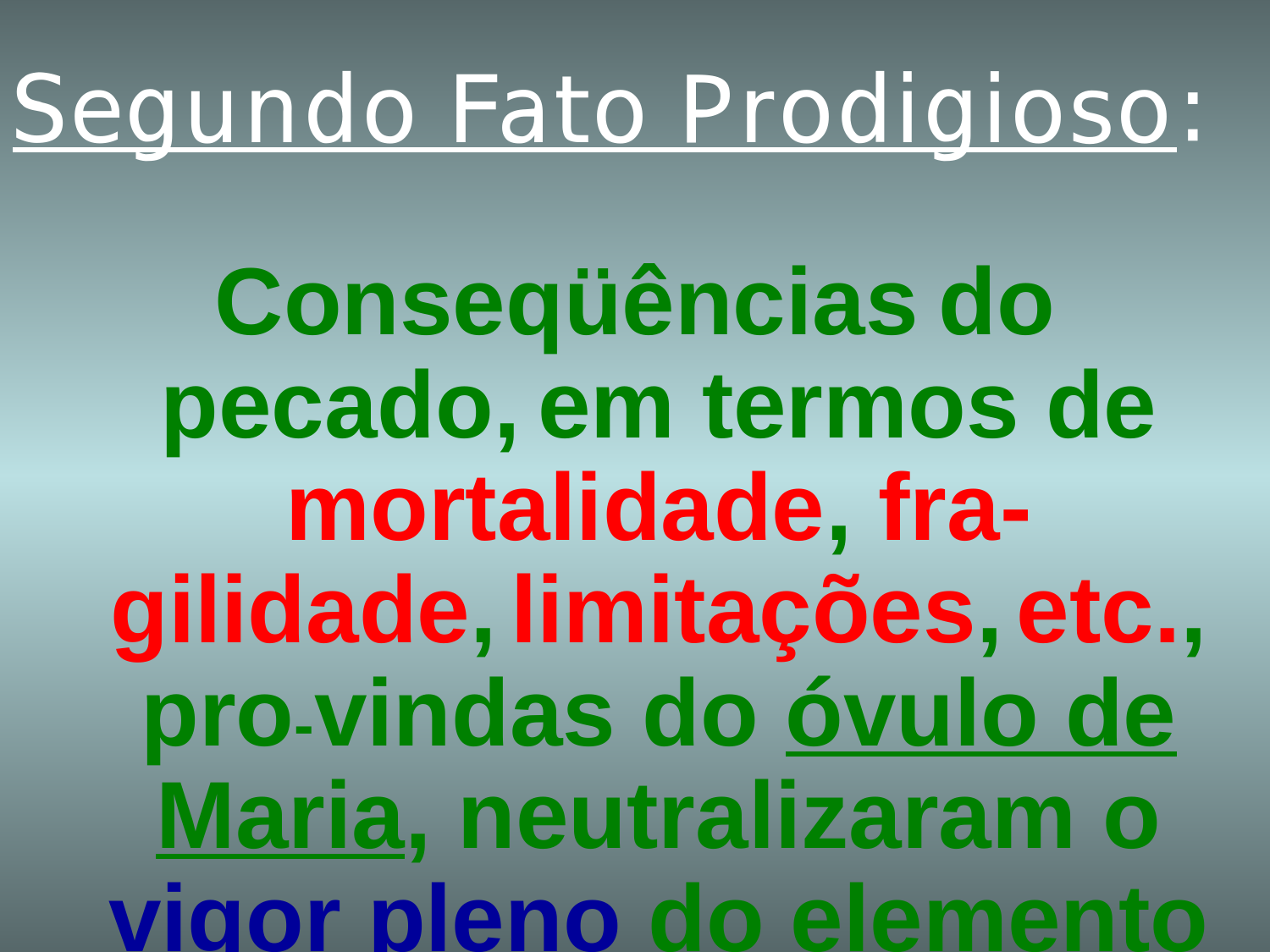

# Segundo Fato Prodigioso:
Conseqüências do pecado, em termos de mortalidade, fra-gilidade, limitações, etc., pro-vindas do óvulo de Maria, neutralizaram o vigor pleno do elemento masculino